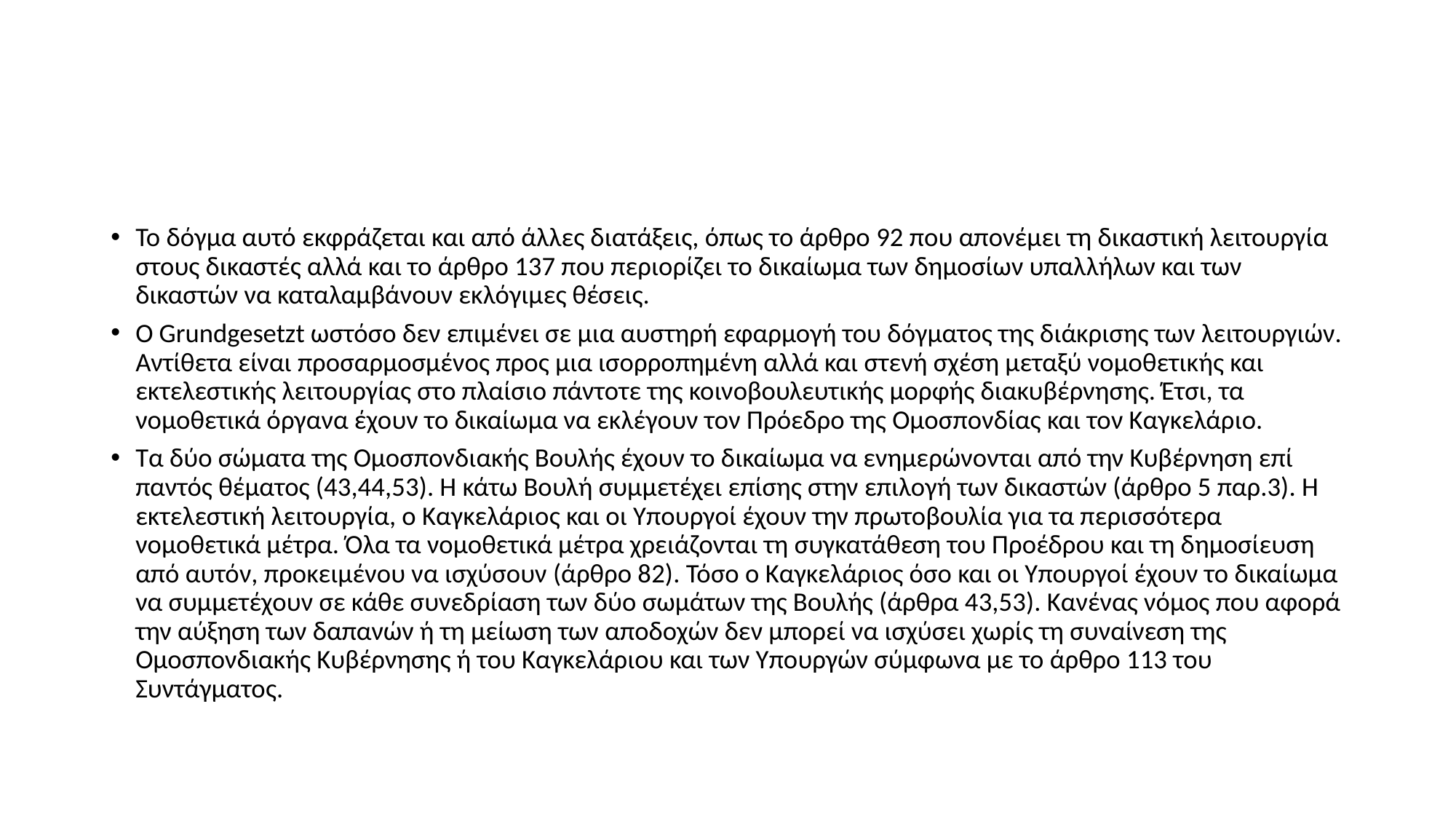

#
Το δόγμα αυτό εκφράζεται και από άλλες διατάξεις, όπως το άρθρο 92 που απονέμει τη δικαστική λειτουργία στους δικαστές αλλά και το άρθρο 137 που περιορίζει το δικαίωμα των δημοσίων υπαλλήλων και των δικαστών να καταλαμβάνουν εκλόγιμες θέσεις.
Ο Grundgesetzt ωστόσο δεν επιμένει σε μια αυστηρή εφαρμογή του δόγματος της διάκρισης των λειτουργιών. Αντίθετα είναι προσαρμοσμένος προς μια ισορροπημένη αλλά και στενή σχέση μεταξύ νομοθετικής και εκτελεστικής λειτουργίας στο πλαίσιο πάντοτε της κοινοβουλευτικής μορφής διακυβέρνησης. Έτσι, τα νομοθετικά όργανα έχουν το δικαίωμα να εκλέγουν τον Πρόεδρο της Ομοσπονδίας και τον Καγκελάριο.
Τα δύο σώματα της Ομοσπονδιακής Βουλής έχουν το δικαίωμα να ενημερώνονται από την Κυβέρνηση επί παντός θέματος (43,44,53). Η κάτω Βουλή συμμετέχει επίσης στην επιλογή των δικαστών (άρθρο 5 παρ.3). Η εκτελεστική λειτουργία, ο Καγκελάριος και οι Υπουργοί έχουν την πρωτοβουλία για τα περισσότερα νομοθετικά μέτρα. Όλα τα νομοθετικά μέτρα χρειάζονται τη συγκατάθεση του Προέδρου και τη δημοσίευση από αυτόν, προκειμένου να ισχύσουν (άρθρο 82). Τόσο ο Καγκελάριος όσο και οι Υπουργοί έχουν το δικαίωμα να συμμετέχουν σε κάθε συνεδρίαση των δύο σωμάτων της Βουλής (άρθρα 43,53). Κανένας νόμος που αφορά την αύξηση των δαπανών ή τη μείωση των αποδοχών δεν μπορεί να ισχύσει χωρίς τη συναίνεση της Ομοσπονδιακής Κυβέρνησης ή του Καγκελάριου και των Υπουργών σύμφωνα με το άρθρο 113 του Συντάγματος.